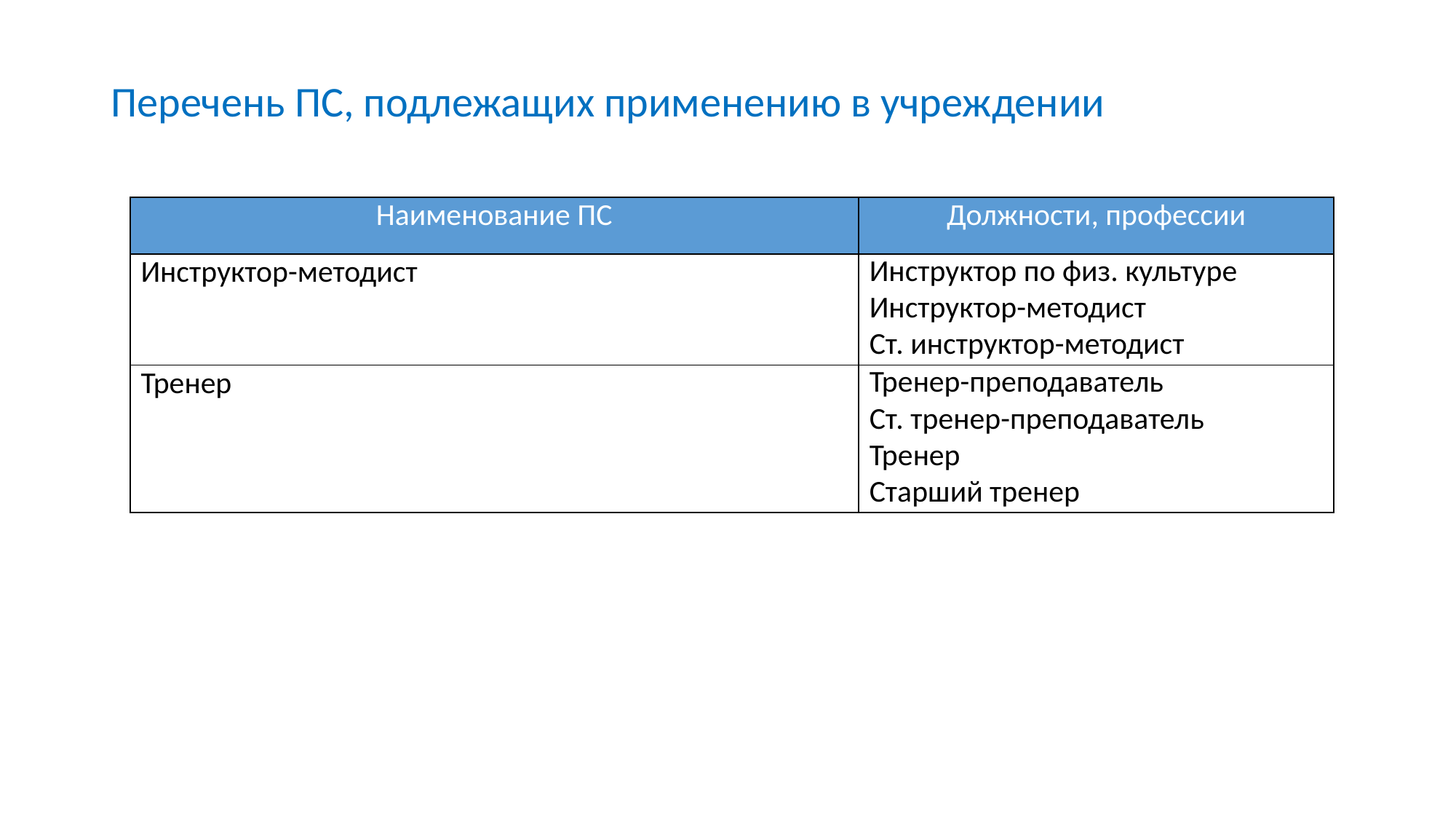

# Перечень ПС, подлежащих применению в учреждении
| Наименование ПС | Должности, профессии |
| --- | --- |
| Инструктор-методист | Инструктор по физ. культуре Инструктор-методист Ст. инструктор-методист |
| Тренер | Тренер-преподаватель Ст. тренер-преподаватель Тренер Старший тренер |